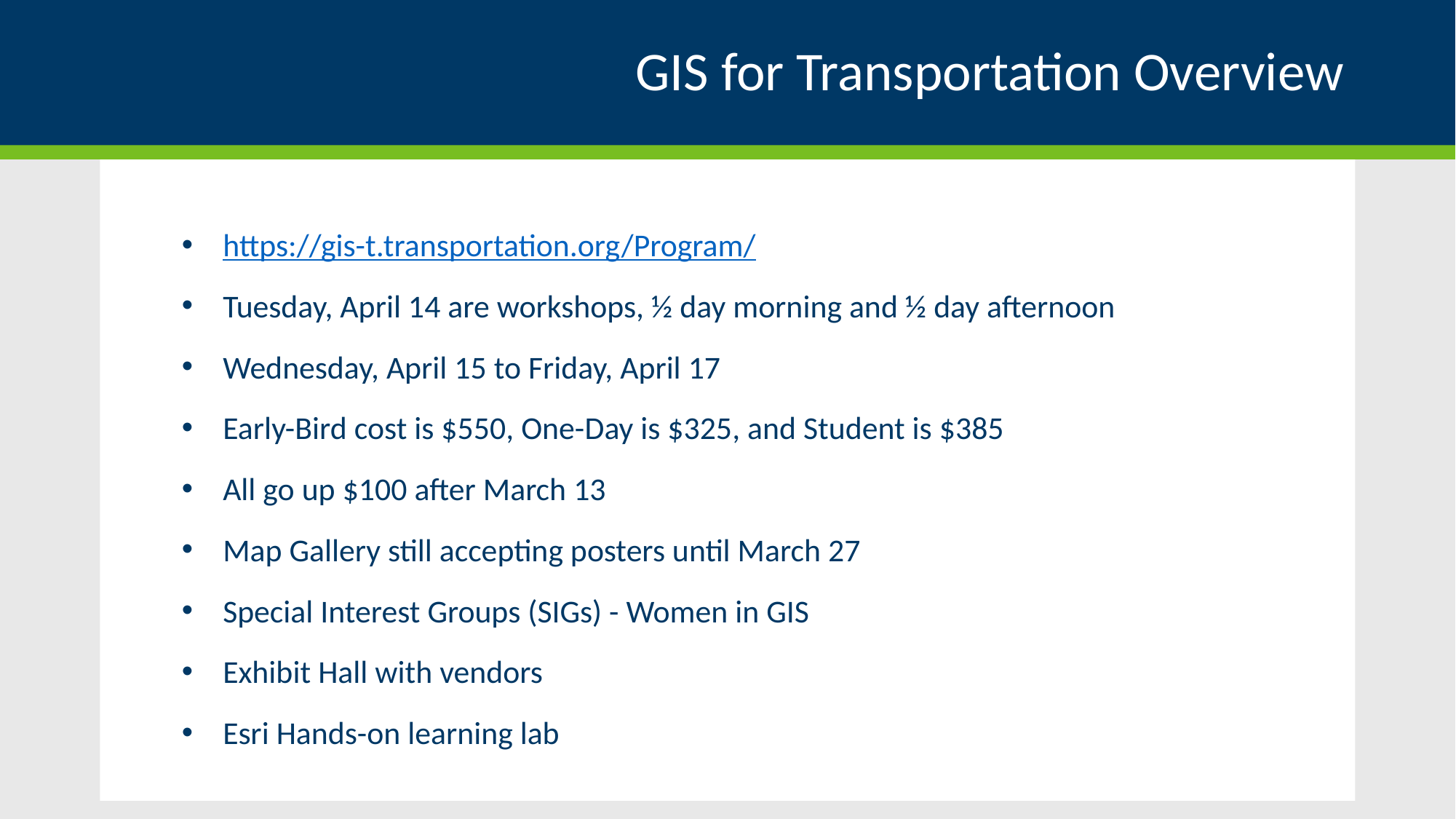

# GIS for Transportation Overview
https://gis-t.transportation.org/Program/
Tuesday, April 14 are workshops, ½ day morning and ½ day afternoon
Wednesday, April 15 to Friday, April 17
Early-Bird cost is $550, One-Day is $325, and Student is $385
All go up $100 after March 13
Map Gallery still accepting posters until March 27
Special Interest Groups (SIGs) - Women in GIS
Exhibit Hall with vendors
Esri Hands-on learning lab